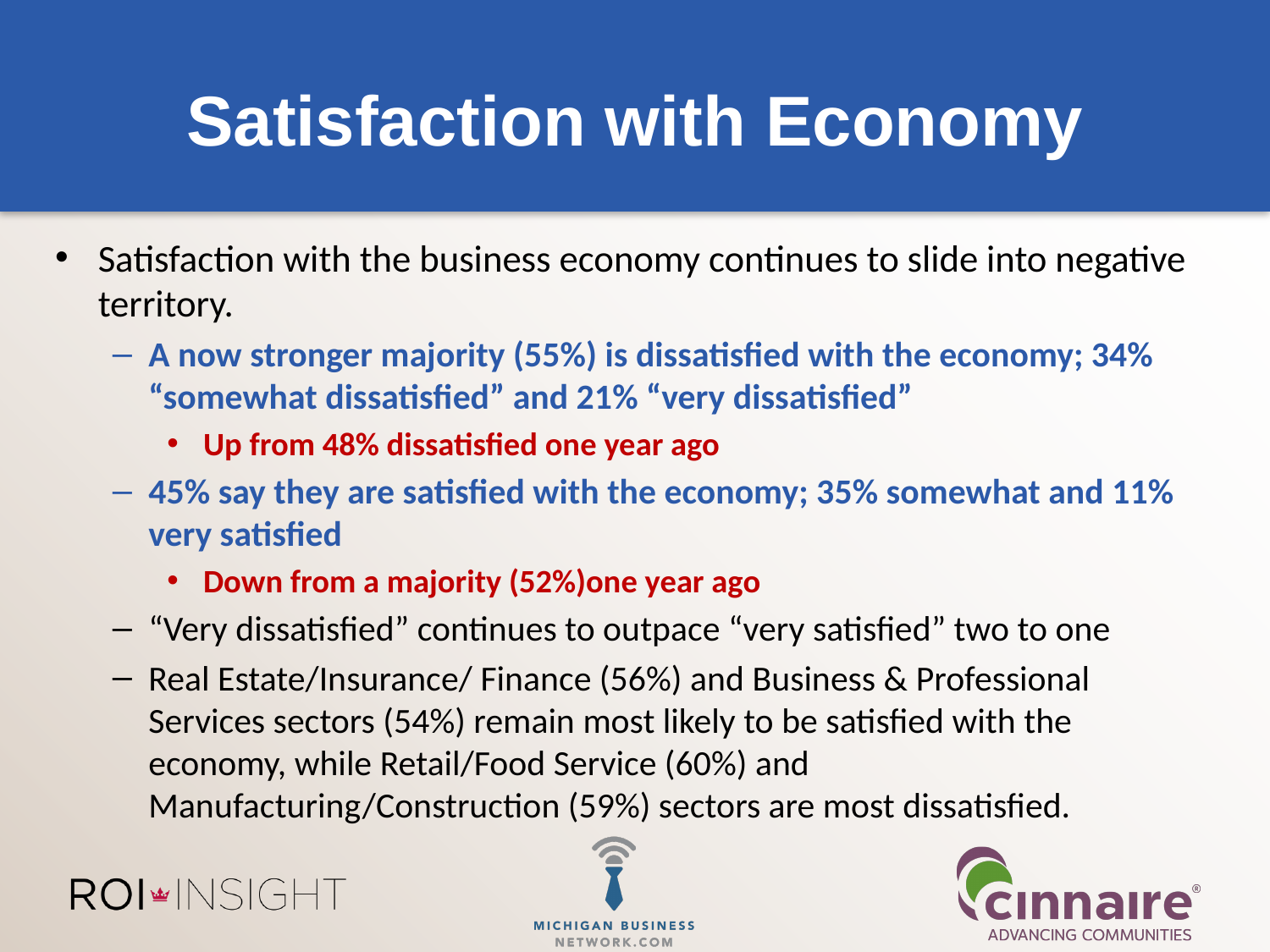

# Satisfaction with Economy
Satisfaction with the business economy continues to slide into negative territory.
A now stronger majority (55%) is dissatisfied with the economy; 34% “somewhat dissatisfied” and 21% “very dissatisfied”
Up from 48% dissatisfied one year ago
45% say they are satisfied with the economy; 35% somewhat and 11% very satisfied
Down from a majority (52%)one year ago
“Very dissatisfied” continues to outpace “very satisfied” two to one
Real Estate/Insurance/ Finance (56%) and Business & Professional Services sectors (54%) remain most likely to be satisfied with the economy, while Retail/Food Service (60%) and Manufacturing/Construction (59%) sectors are most dissatisfied.